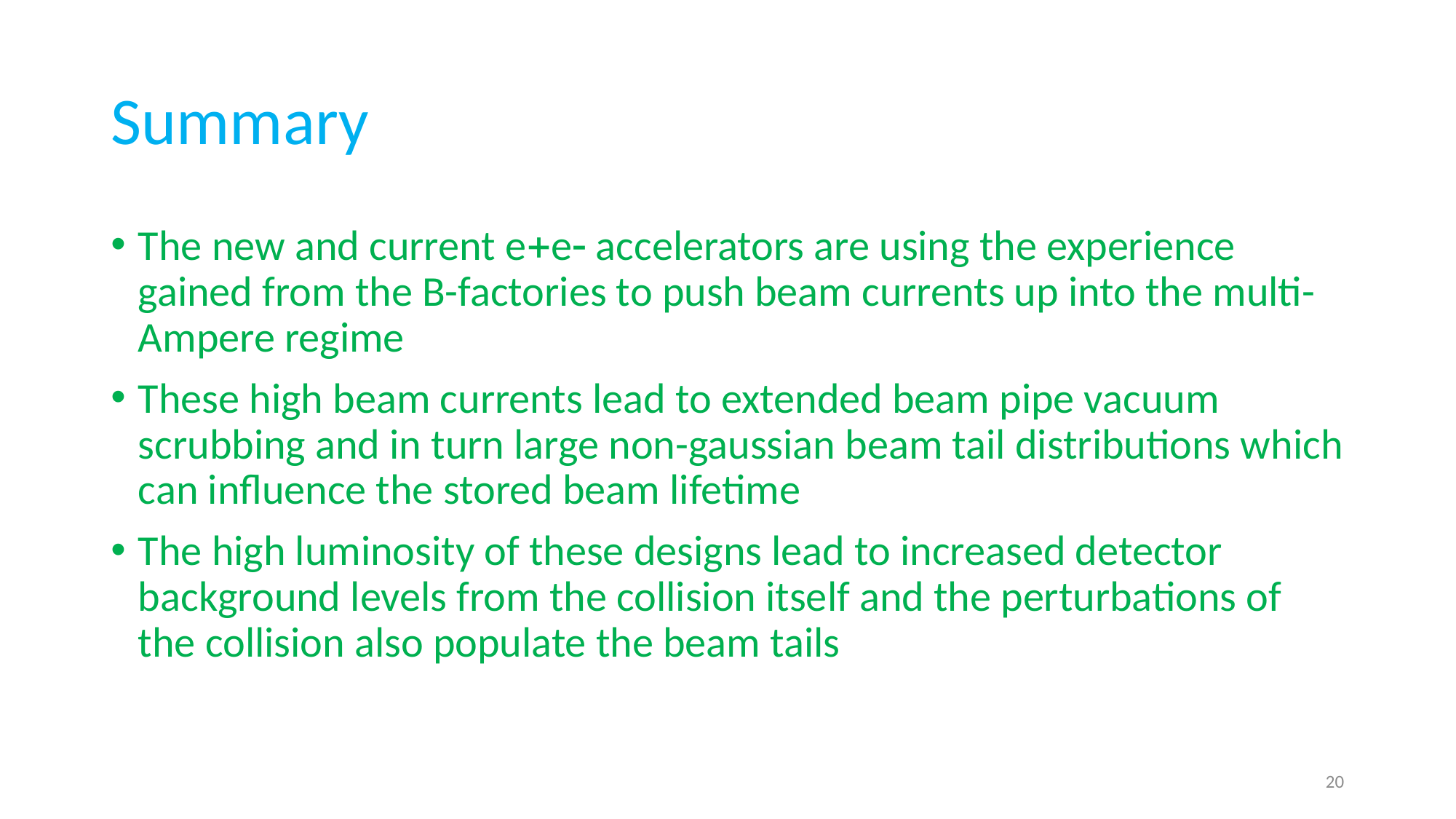

# Summary
The new and current e+e− accelerators are using the experience gained from the B-factories to push beam currents up into the multi-Ampere regime
These high beam currents lead to extended beam pipe vacuum scrubbing and in turn large non-gaussian beam tail distributions which can influence the stored beam lifetime
The high luminosity of these designs lead to increased detector background levels from the collision itself and the perturbations of the collision also populate the beam tails
20